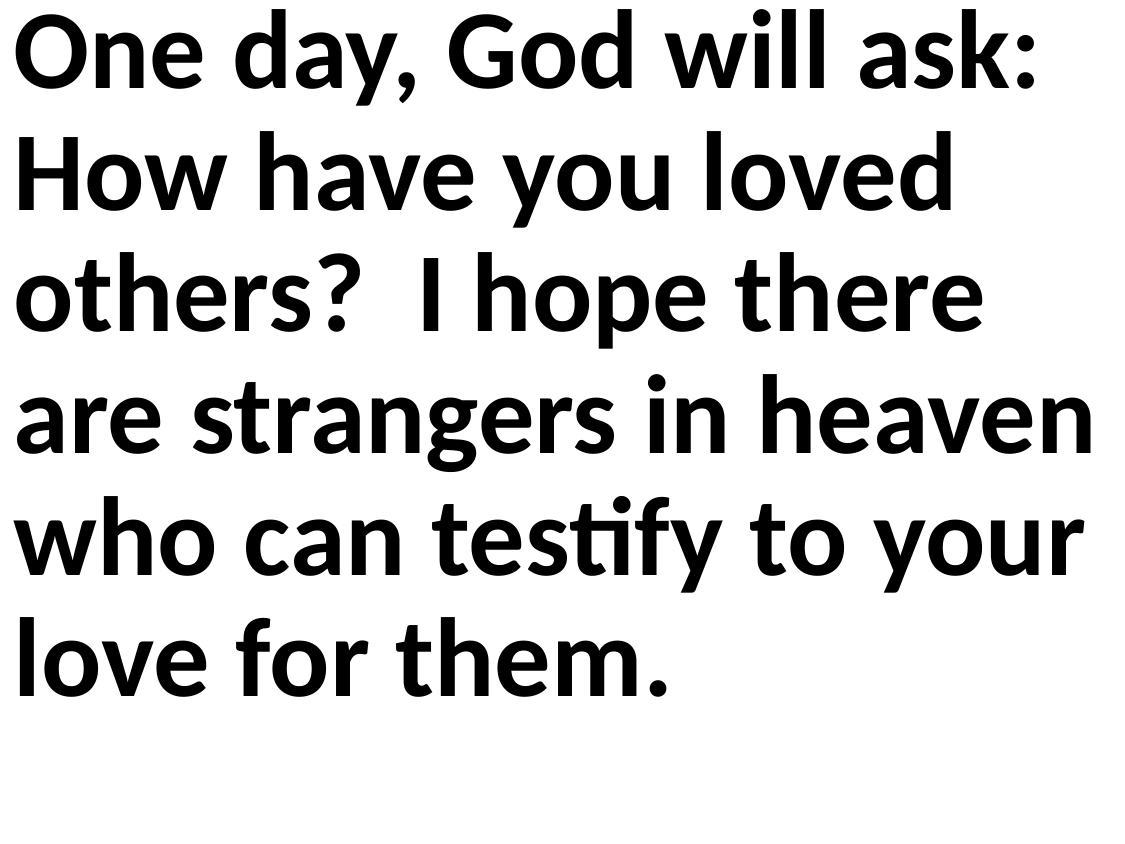

One day, God will ask: How have you loved others?  I hope there are strangers in heaven who can testify to your love for them.